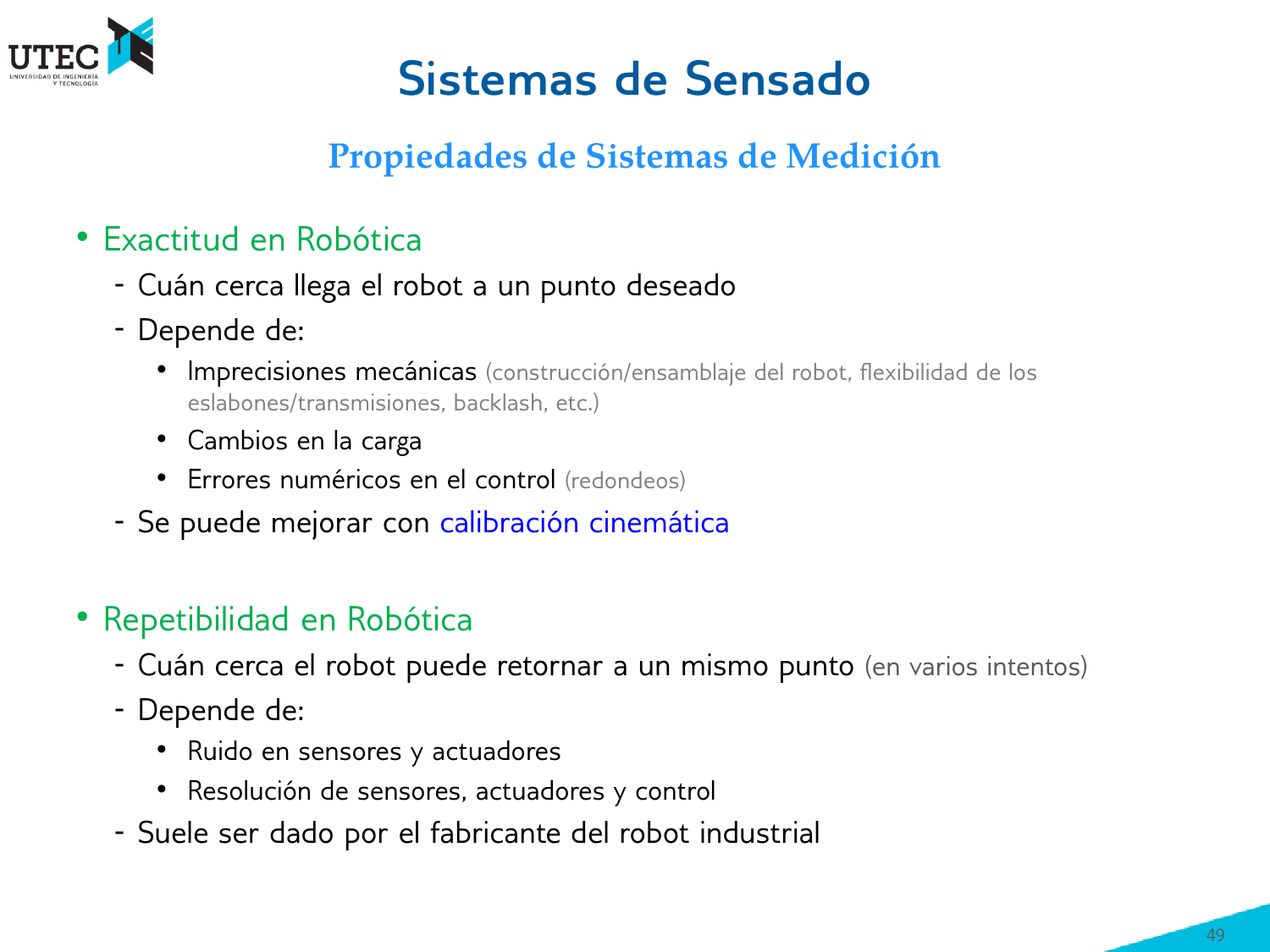

# Sistemas de Sensado
Propiedades de Sistemas de Medición
Exactitud en Robótica
Cuán cerca llega el robot a un punto deseado
Depende de:
Imprecisiones mecánicas (construcción/ensamblaje del robot, flexibilidad de los eslabones/transmisiones, backlash, etc.)
Cambios en la carga
Errores numéricos en el control (redondeos)
Se puede mejorar con calibración cinemática

Repetibilidad en Robótica
Cuán cerca el robot puede retornar a un mismo punto (en varios intentos)
Depende de:
Ruido en sensores y actuadores
Resolución de sensores, actuadores y control
Suele ser dado por el fabricante del robot industrial